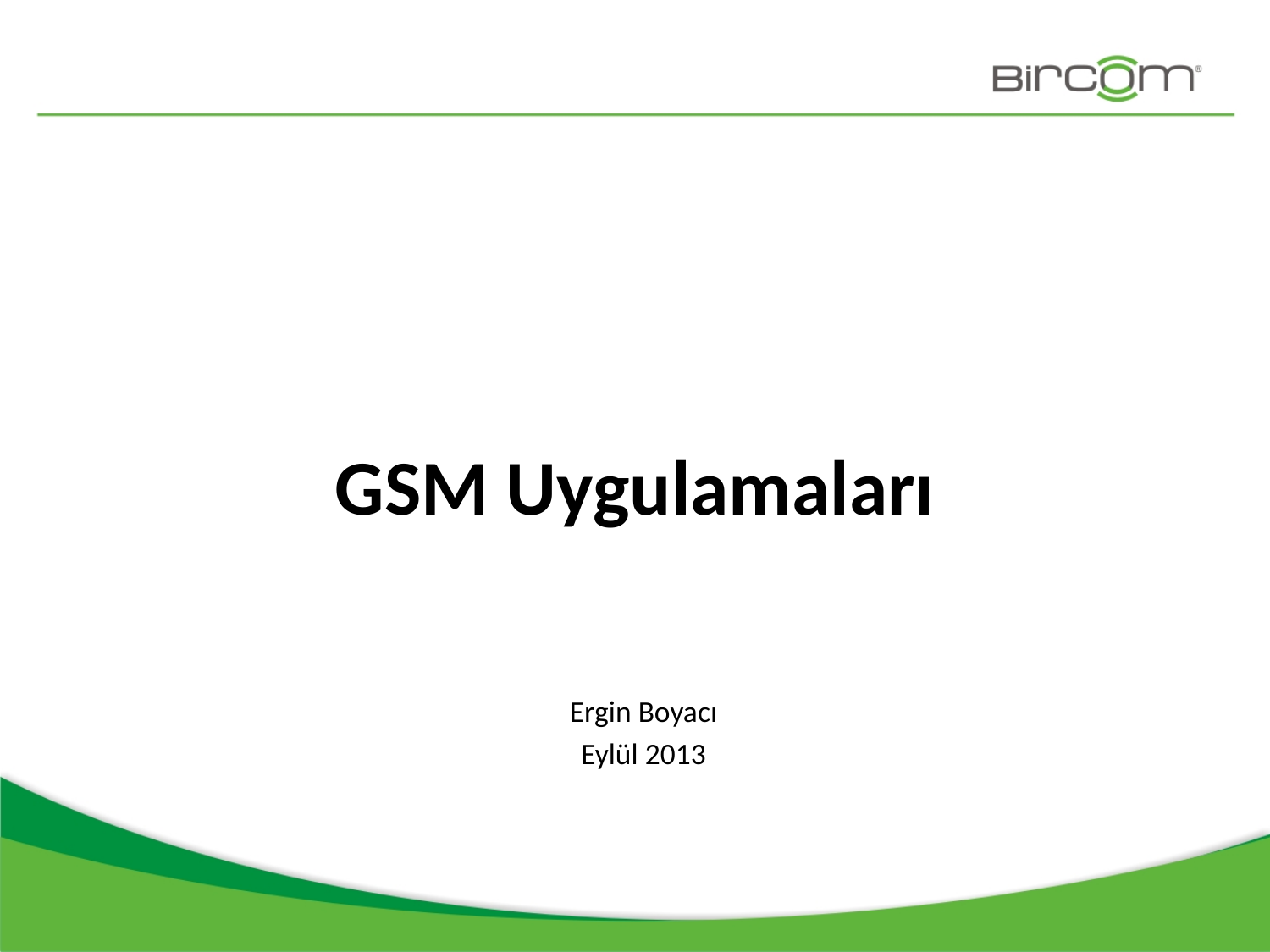

# GSM Uygulamaları
Ergin Boyacı
Eylül 2013